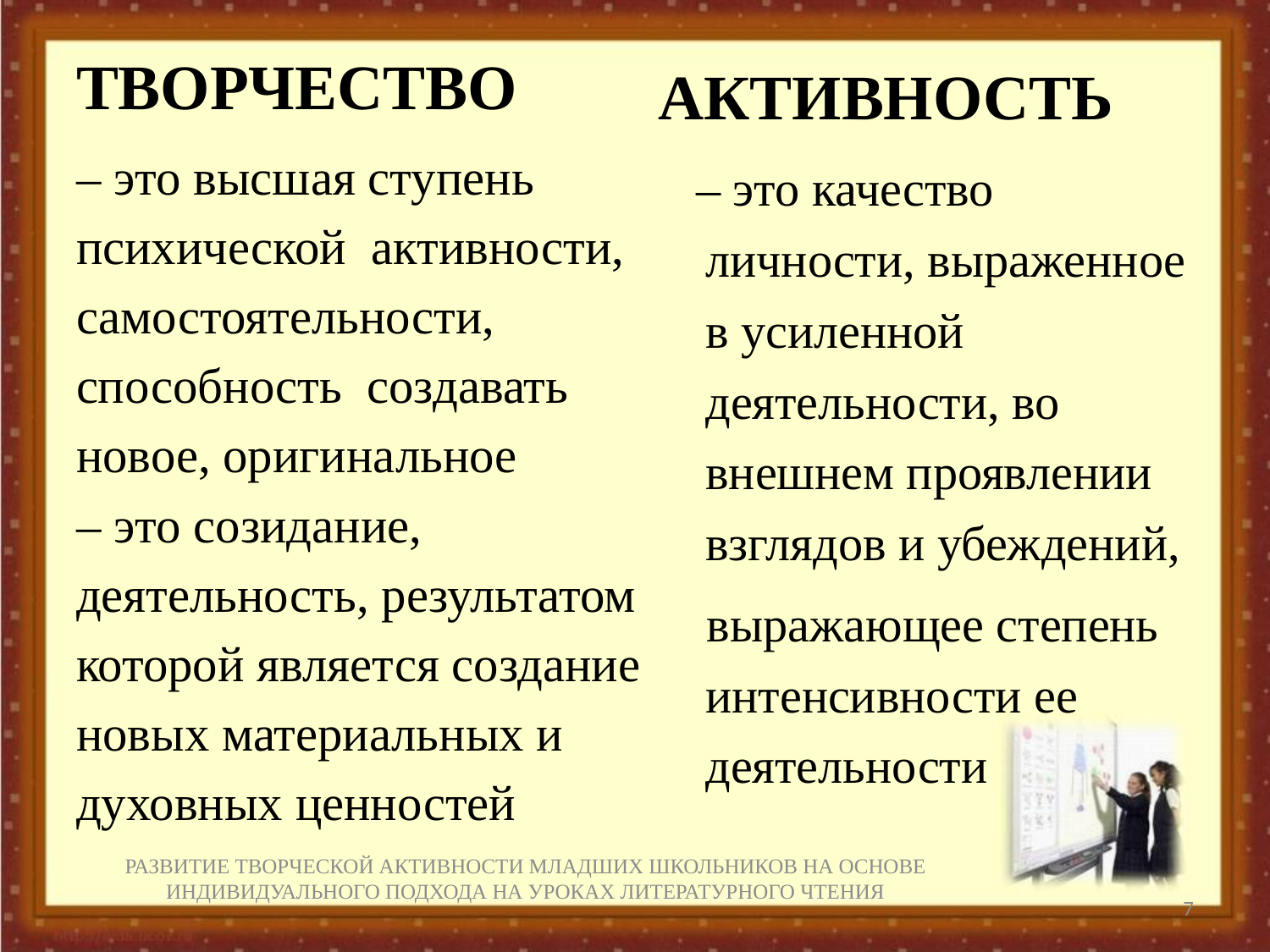

#
АКТИВНОСТЬ

ТВОРЧЕСТВО

– это высшая ступень
психической  активности,
самостоятельности,
способность  создавать
новое, оригинальное
– это созидание,
деятельность, результатом
которой является создание
новых материальных и
духовных ценностей

    – это качество личности, выраженное в усиленной деятельности, во внешнем проявлении взглядов и убеждений,
    выражающее степень интенсивности ее деятельности

РАЗВИТИЕ ТВОРЧЕСКОЙ АКТИВНОСТИ МЛАДШИХ ШКОЛЬНИКОВ НА ОСНОВЕ ИНДИВИДУАЛЬНОГО ПОДХОДА НА УРОКАХ ЛИТЕРАТУРНОГО ЧТЕНИЯ
7